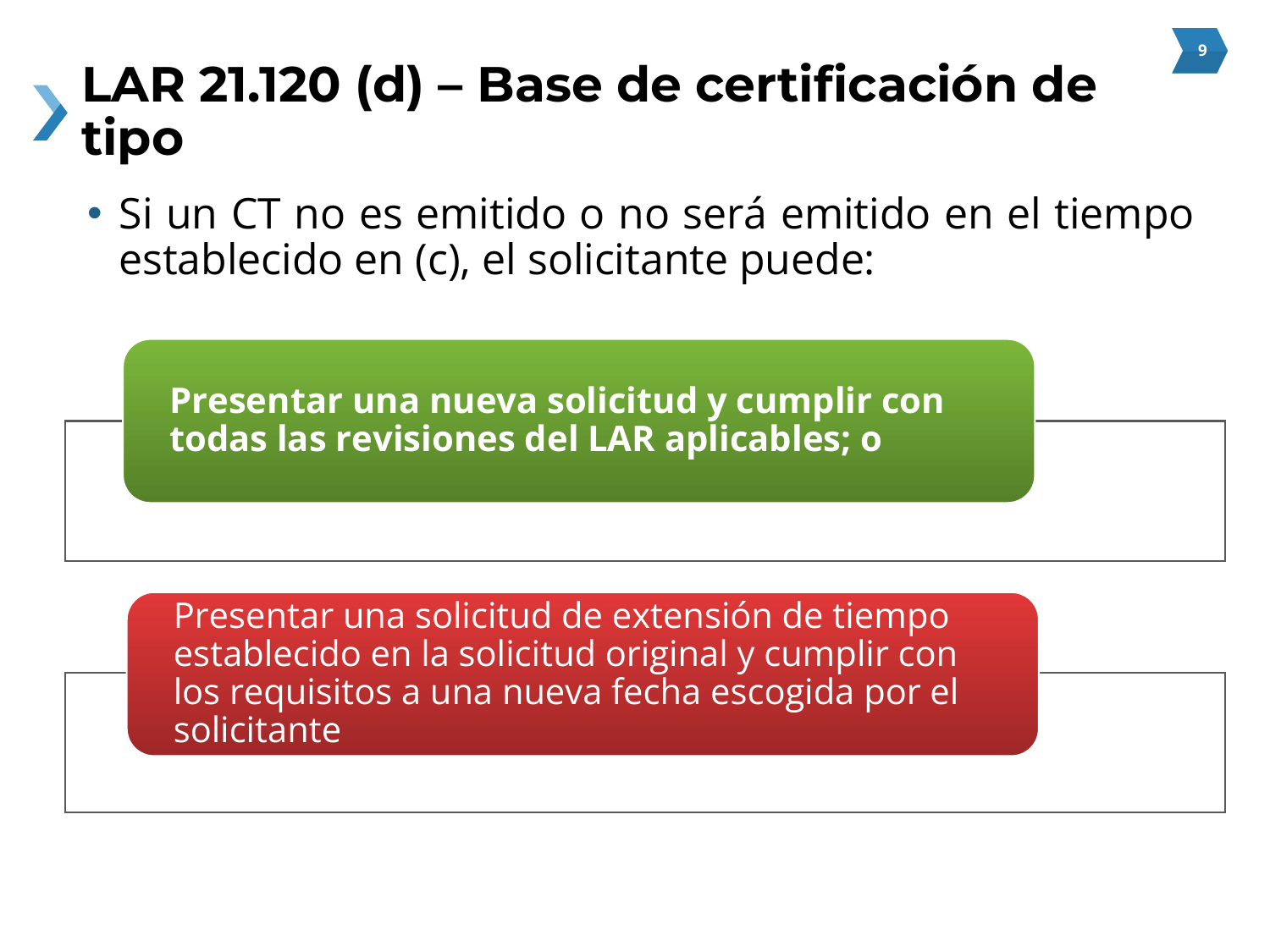

# LAR 21.120 (d) – Base de certificación de tipo
Si un CT no es emitido o no será emitido en el tiempo establecido en (c), el solicitante puede:
Presentar una nueva solicitud y cumplir con todas las revisiones del LAR aplicables; o
Presentar una solicitud de extensión de tiempo establecido en la solicitud original y cumplir con los requisitos a una nueva fecha escogida por el solicitante